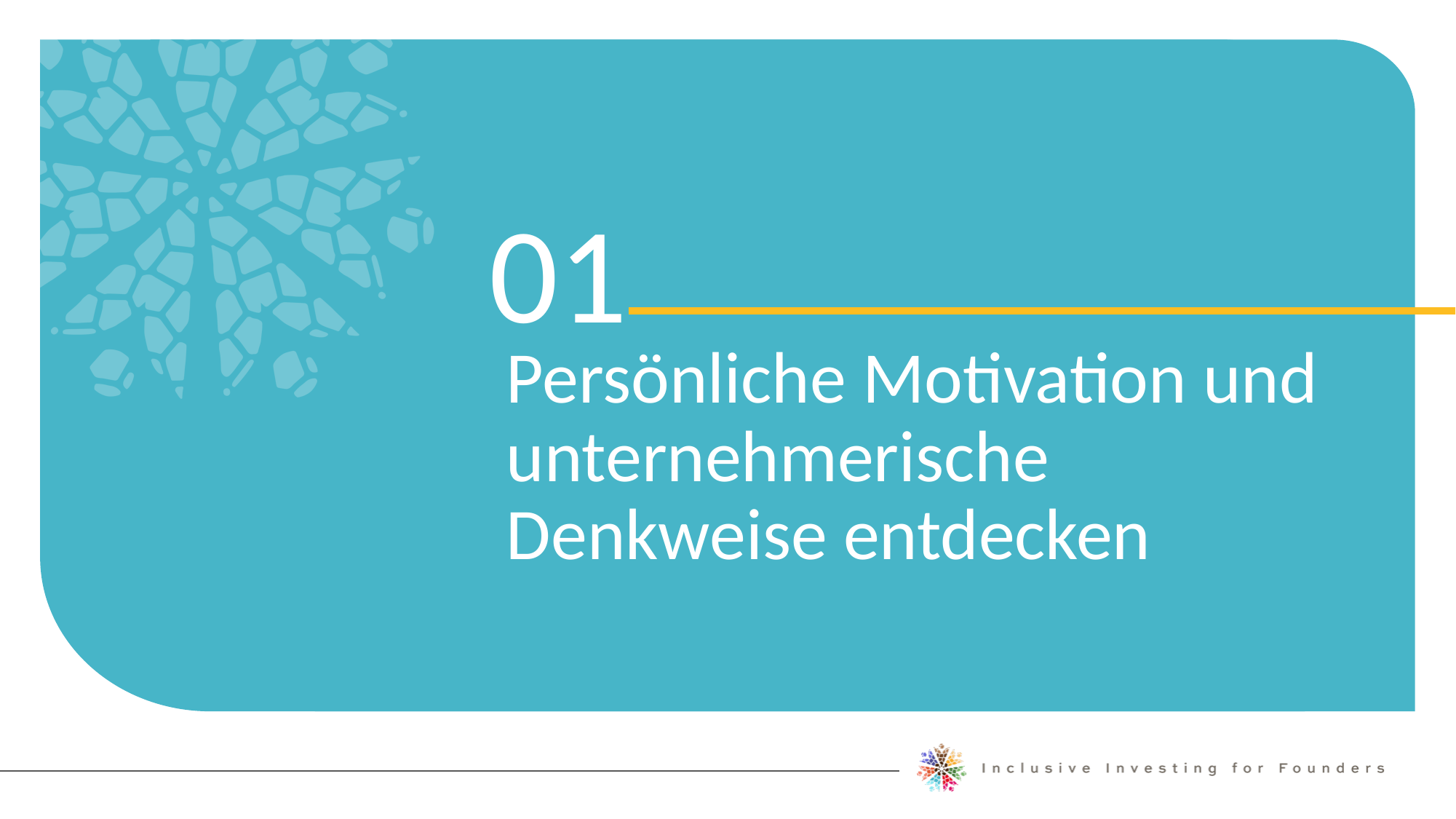

01
Persönliche Motivation und unternehmerische Denkweise entdecken